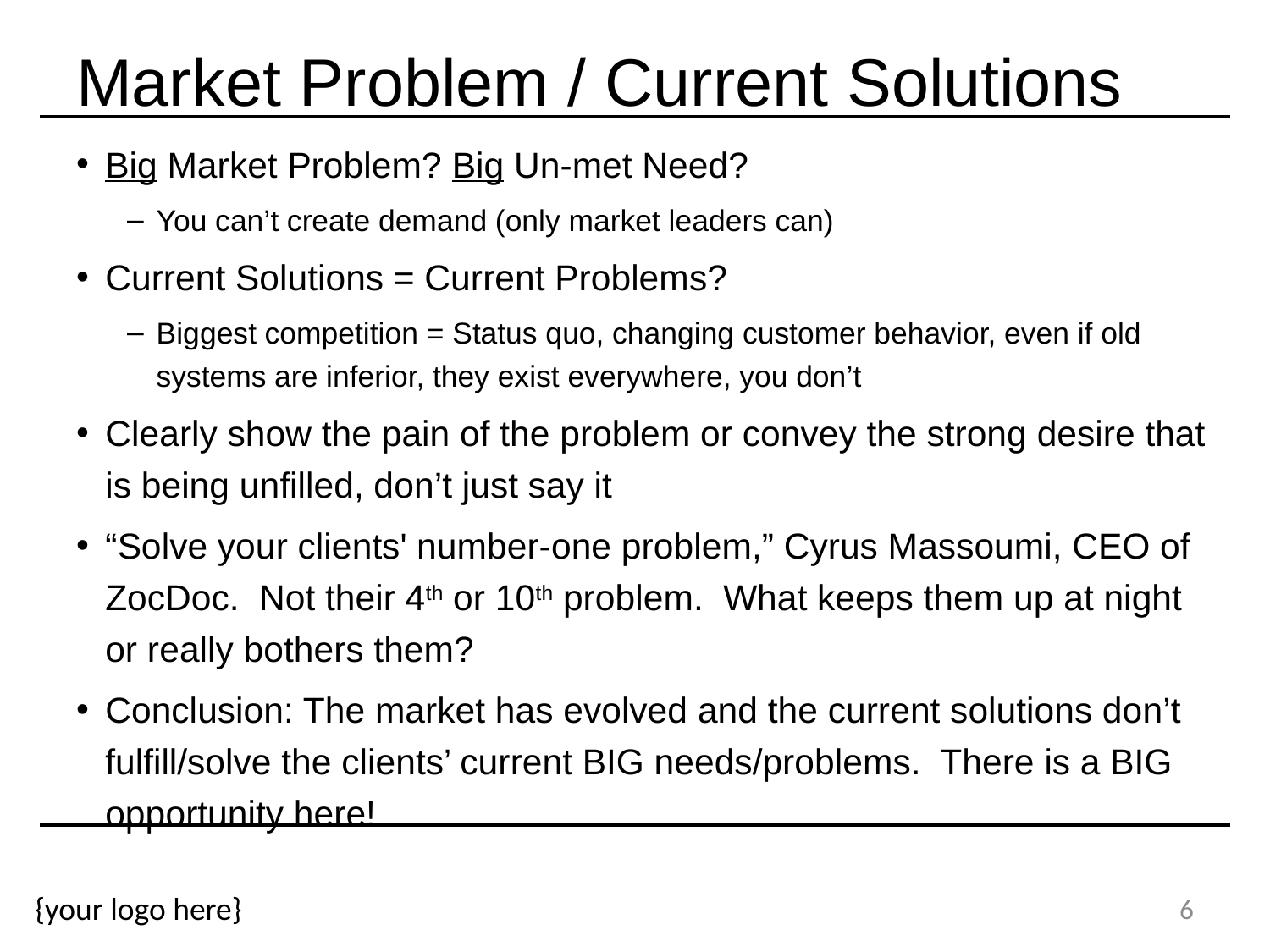

# Market Problem / Current Solutions
Big Market Problem? Big Un-met Need?
You can’t create demand (only market leaders can)
Current Solutions = Current Problems?
Biggest competition = Status quo, changing customer behavior, even if old systems are inferior, they exist everywhere, you don’t
Clearly show the pain of the problem or convey the strong desire that is being unfilled, don’t just say it
“Solve your clients' number-one problem,” Cyrus Massoumi, CEO of ZocDoc.  Not their 4th or 10th problem.  What keeps them up at night or really bothers them?
Conclusion: The market has evolved and the current solutions don’t fulfill/solve the clients’ current BIG needs/problems.  There is a BIG opportunity here!
6